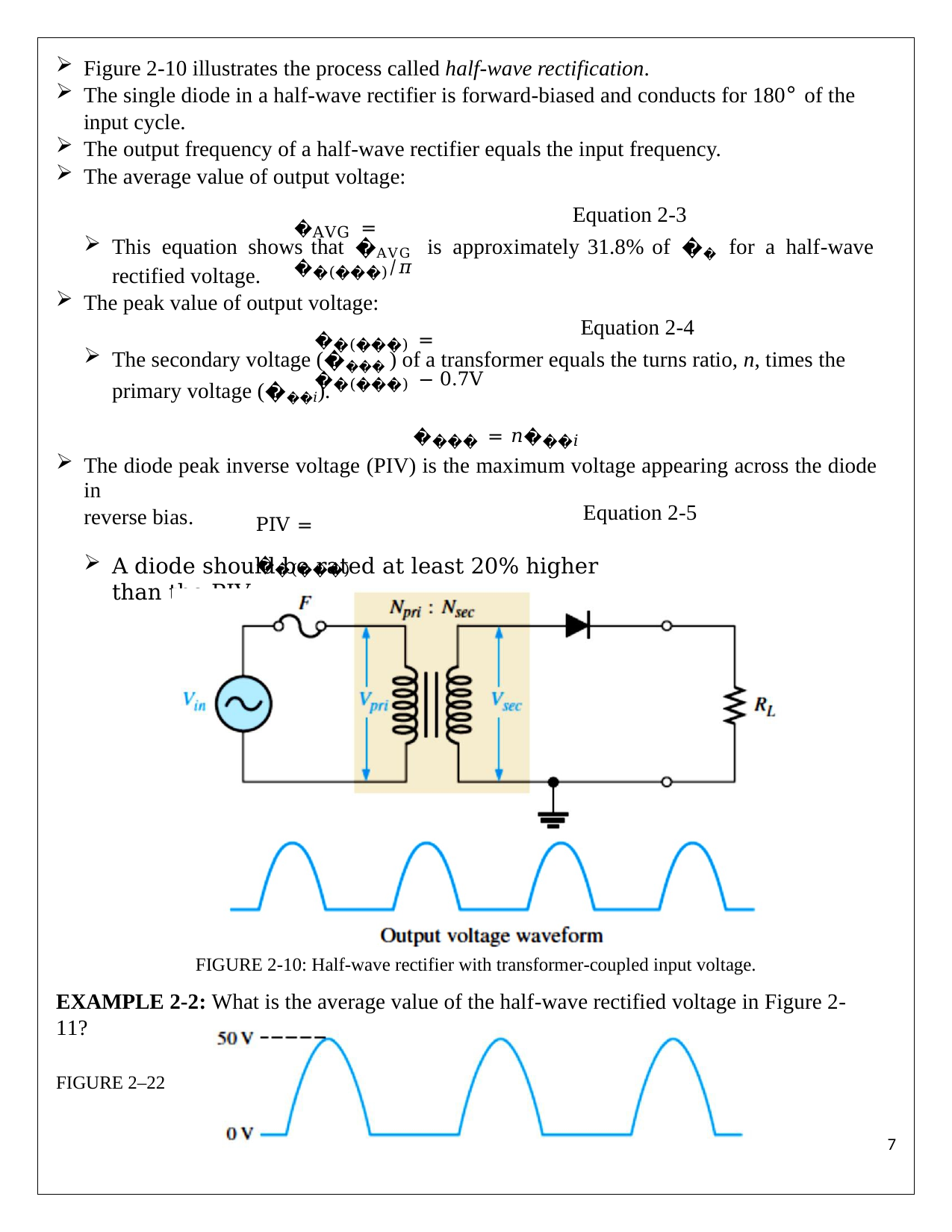

Figure 2-10 illustrates the process called half-wave rectification.
The single diode in a half-wave rectifier is forward-biased and conducts for 180° of the input cycle.
The output frequency of a half-wave rectifier equals the input frequency.
The average value of output voltage:
Equation 2-3
�AVG  = ��(���)⁄𝜋
This  equation  shows that  �AVG   is  approximately 31.8% of  ��   for  a  half-wave  rectified voltage.
The peak value of output voltage:
Equation 2-4
��(���)  = ��(���)  − 0.7V
The secondary voltage (���� ) of a transformer equals the turns ratio, n, times the primary voltage (���𝑖).

����  = 𝑛���𝑖
The diode peak inverse voltage (PIV) is the maximum voltage appearing across the diode in
reverse bias.
Equation 2-5
PIV = ��(���)
A diode should be rated at least 20% higher than the PIV.

FIGURE 2-10: Half-wave rectifier with transformer-coupled input voltage.

EXAMPLE 2-2: What is the average value of the half-wave rectified voltage in Figure 2-11?

FIGURE 2–22
7